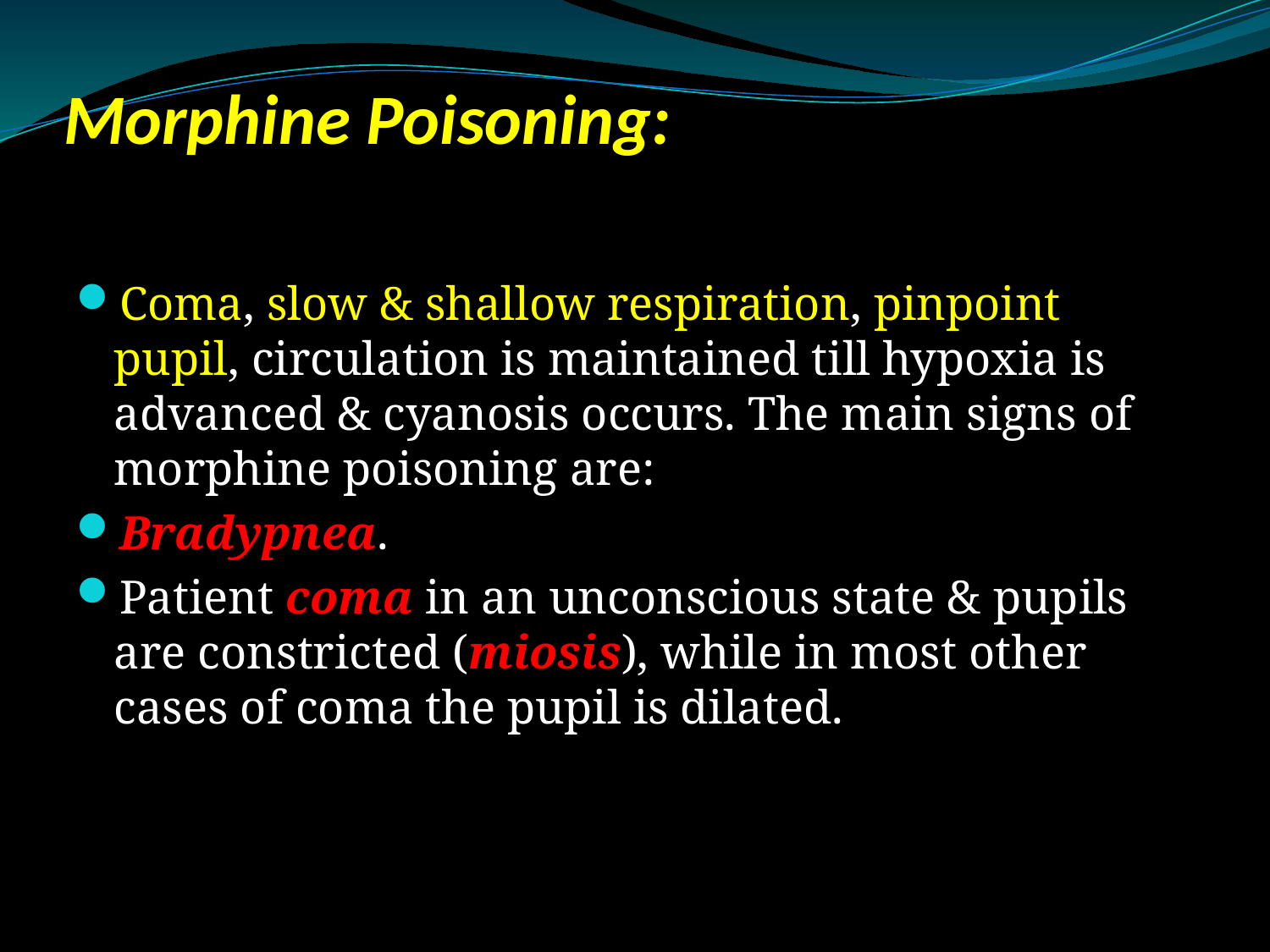

# Morphine Poisoning:
Coma, slow & shallow respiration, pinpoint pupil, circulation is maintained till hypoxia is advanced & cyanosis occurs. The main signs of morphine poisoning are:
Bradypnea.
Patient coma in an unconscious state & pupils are constricted (miosis), while in most other cases of coma the pupil is dilated.